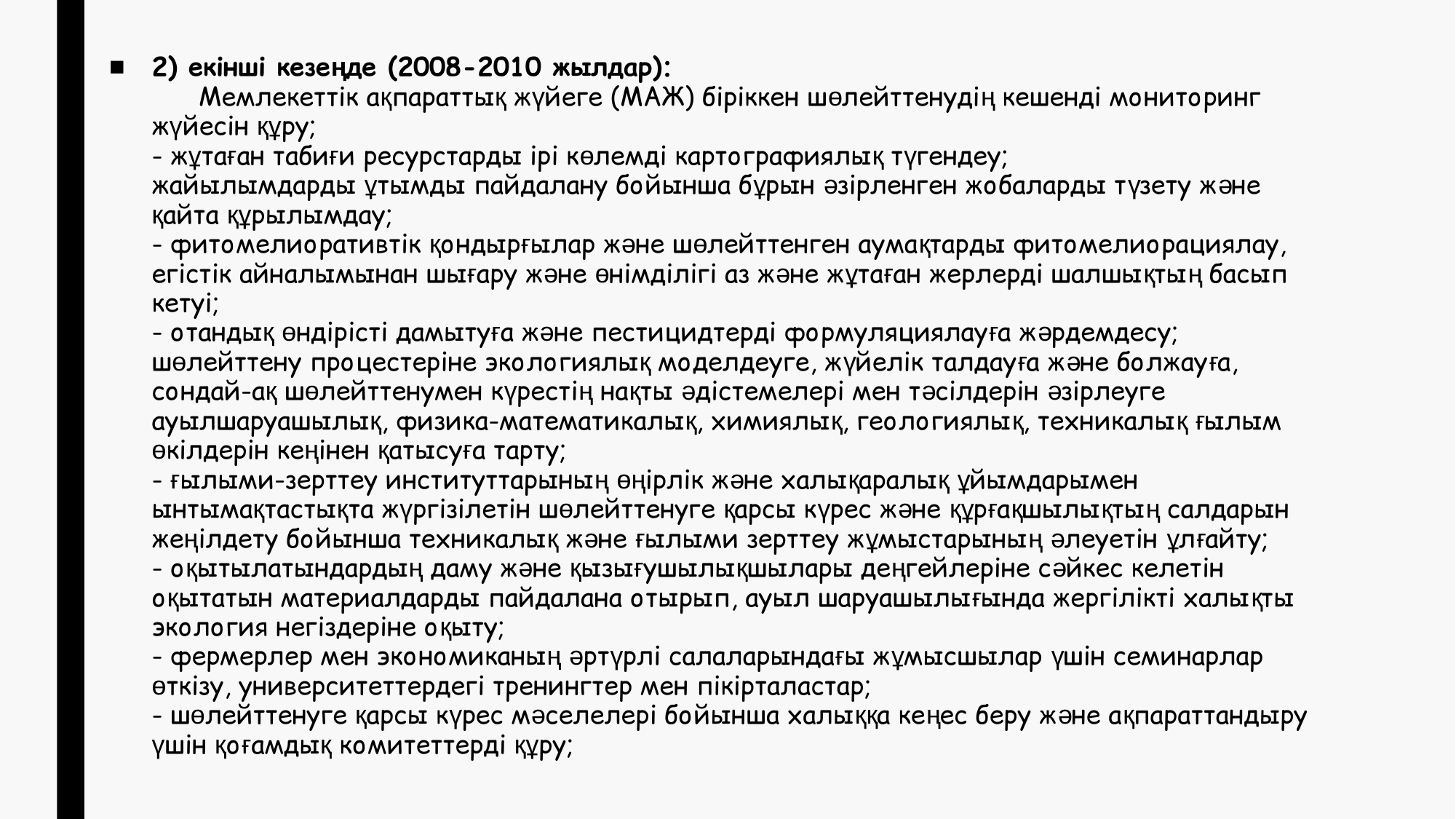

2) екiншi кезеңде (2008-2010 жылдар):
      Мемлекеттiк ақпараттық жүйеге (МАЖ) бiрiккен шөлейттенудiң кешендi мониторинг жүйесiн құру;
- жұтаған табиғи ресурстарды iрi көлемдi картографиялық түгендеу;
жайылымдарды ұтымды пайдалану бойынша бұрын әзiрленген жобаларды түзету және қайта құрылымдау;
- фитомелиоративтiк қондырғылар және шөлейттенген аумақтарды фитомелиорациялау, егiстiк айналымынан шығару және өнiмдiлiгi аз және жұтаған жерлердi шалшықтың басып кетуi;
- отандық өндiрiстi дамытуға және пестицидтердi формуляциялауға жәрдемдесу;
шөлейттену процестерiне экологиялық моделдеуге, жүйелік талдауға және болжауға, сондай-ақ шөлейттенумен күрестiң нақты әдiстемелерi мен тәсiлдерiн әзiрлеуге ауылшаруашылық, физика-математикалық, химиялық, геологиялық, техникалық ғылым өкiлдерiн кеңiнен қатысуға тарту;
- ғылыми-зерттеу институттарының өңiрлiк және халықаралық ұйымдарымен ынтымақтастықта жүргізілетiн шөлейттенуге қарсы күрес және құрғақшылықтың салдарын жеңiлдету бойынша техникалық және ғылыми зерттеу жұмыстарының әлеуетiн ұлғайту;
- оқытылатындардың даму және қызығушылықшылары деңгейлерiне сәйкес келетiн оқытатын материалдарды пайдалана отырып, ауыл шаруашылығында жергiлiктi халықты экология негіздерiне оқыту;
- фермерлер мен экономиканың әртүрлі салаларындағы жұмысшылар үшiн семинарлар өткiзу, университеттердегі тренингтер мен пiкiрталастар;
- шөлейттенуге қарсы күрес мәселелерi бойынша халыққа кеңес беру және ақпараттандыру үшiн қоғамдық комитеттердi құру;